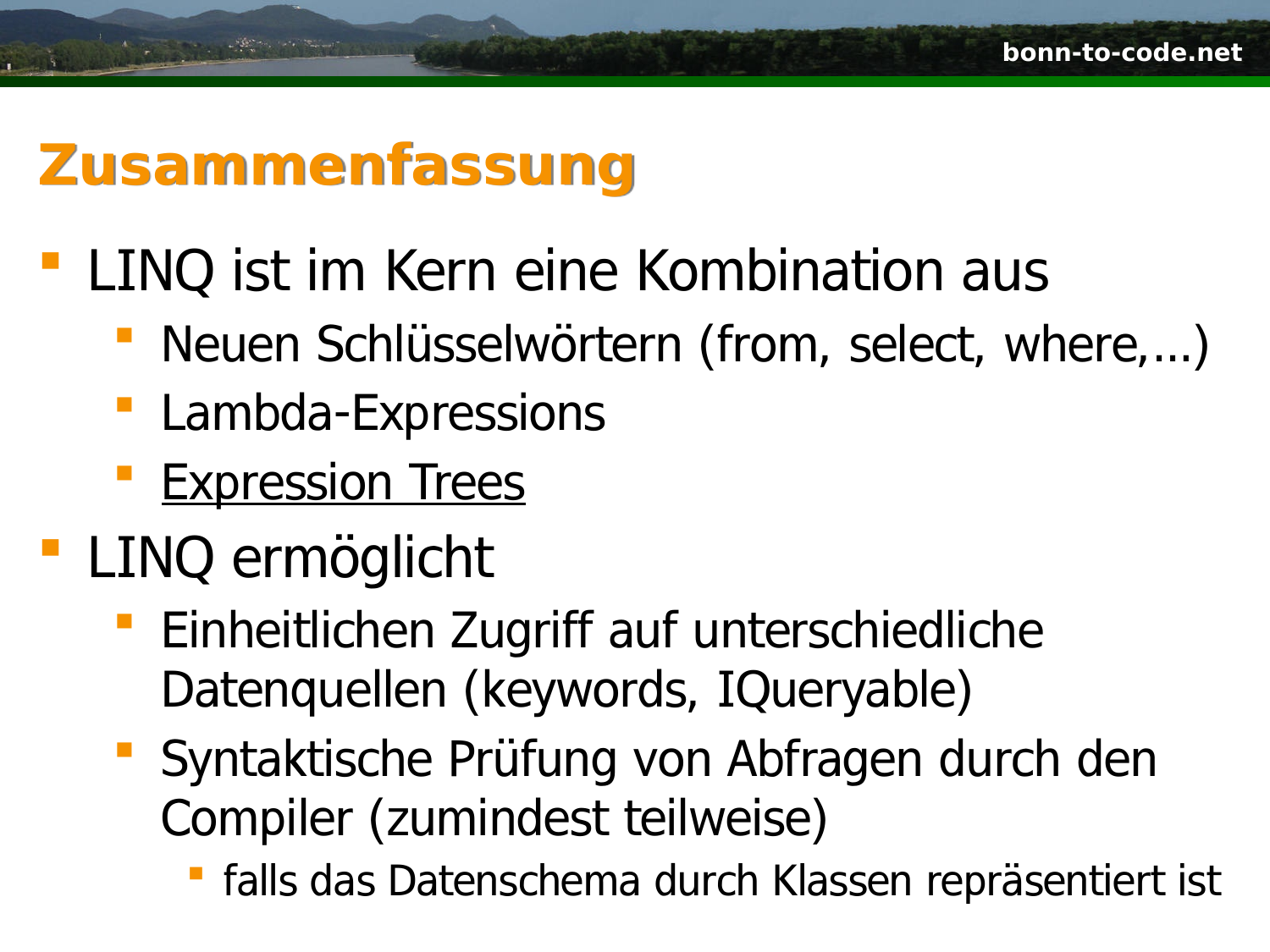

# Zusammenfassung
LINQ ist im Kern eine Kombination aus
Neuen Schlüsselwörtern (from, select, where,…)
Lambda-Expressions
Expression Trees
LINQ ermöglicht
Einheitlichen Zugriff auf unterschiedliche Datenquellen (keywords, IQueryable)
Syntaktische Prüfung von Abfragen durch den Compiler (zumindest teilweise)
falls das Datenschema durch Klassen repräsentiert ist